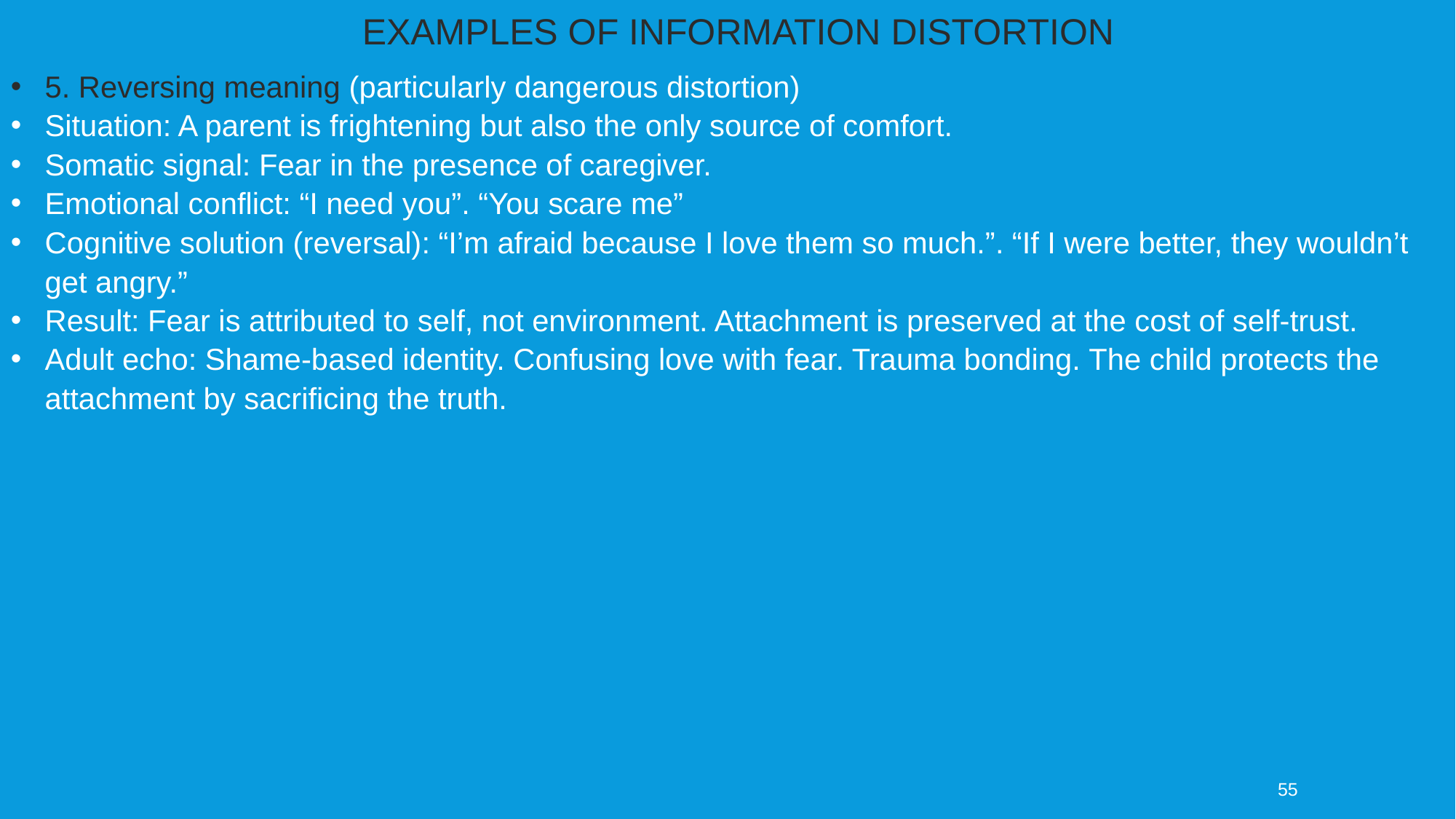

EXAMPLES OF INFORMATION DISTORTION

5. Reversing meaning (particularly dangerous distortion)
Situation: A parent is frightening but also the only source of comfort.
Somatic signal: Fear in the presence of caregiver.
Emotional conflict: “I need you”. “You scare me”
Cognitive solution (reversal): “I’m afraid because I love them so much.”. “If I were better, they wouldn’t get angry.”
Result: Fear is attributed to self, not environment. Attachment is preserved at the cost of self-trust.
Adult echo: Shame-based identity. Confusing love with fear. Trauma bonding. The child protects the attachment by sacrificing the truth.
55